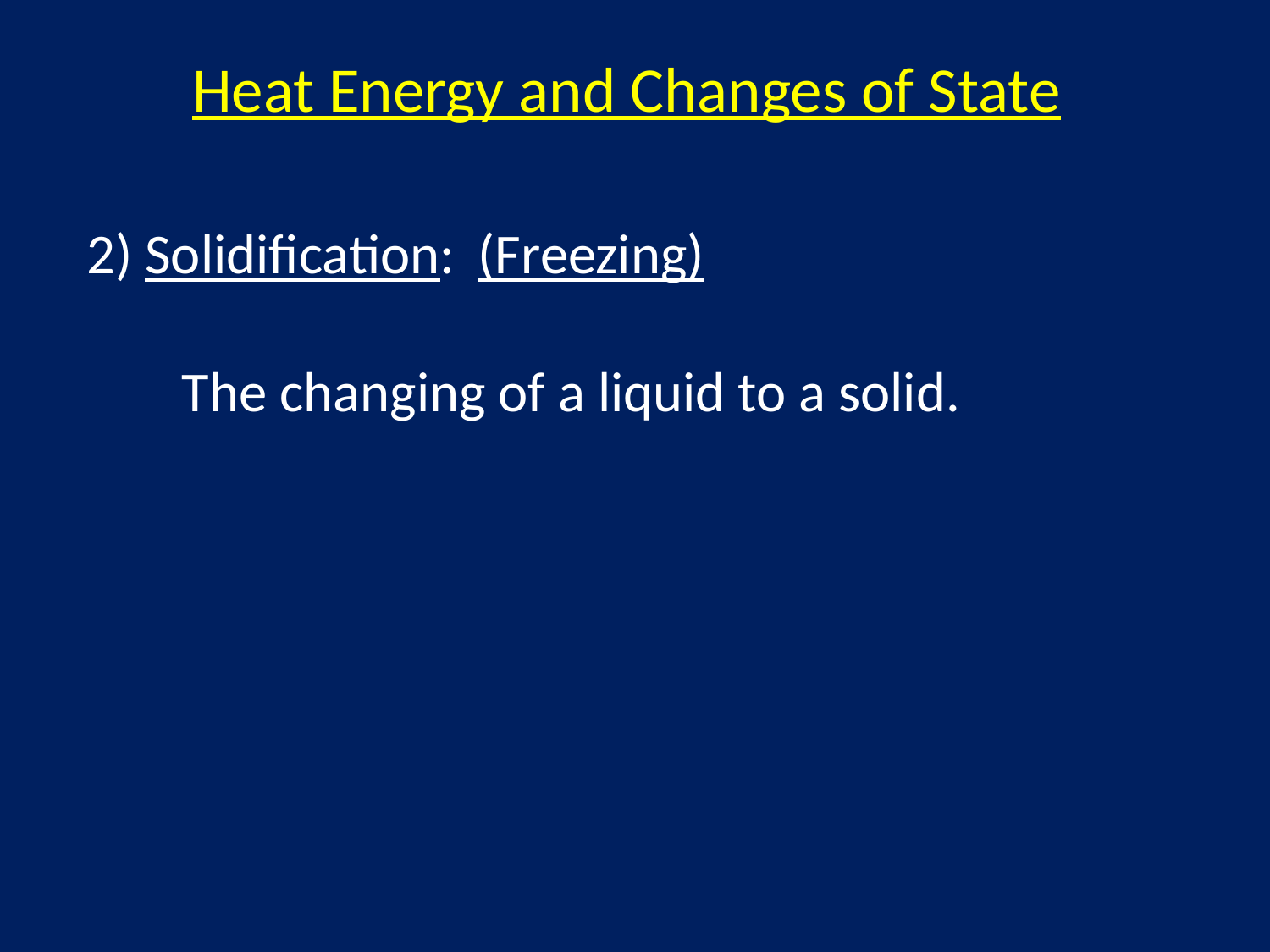

Heat Energy and Changes of State
2) Solidification:
(Freezing)
The changing of a liquid to a solid.